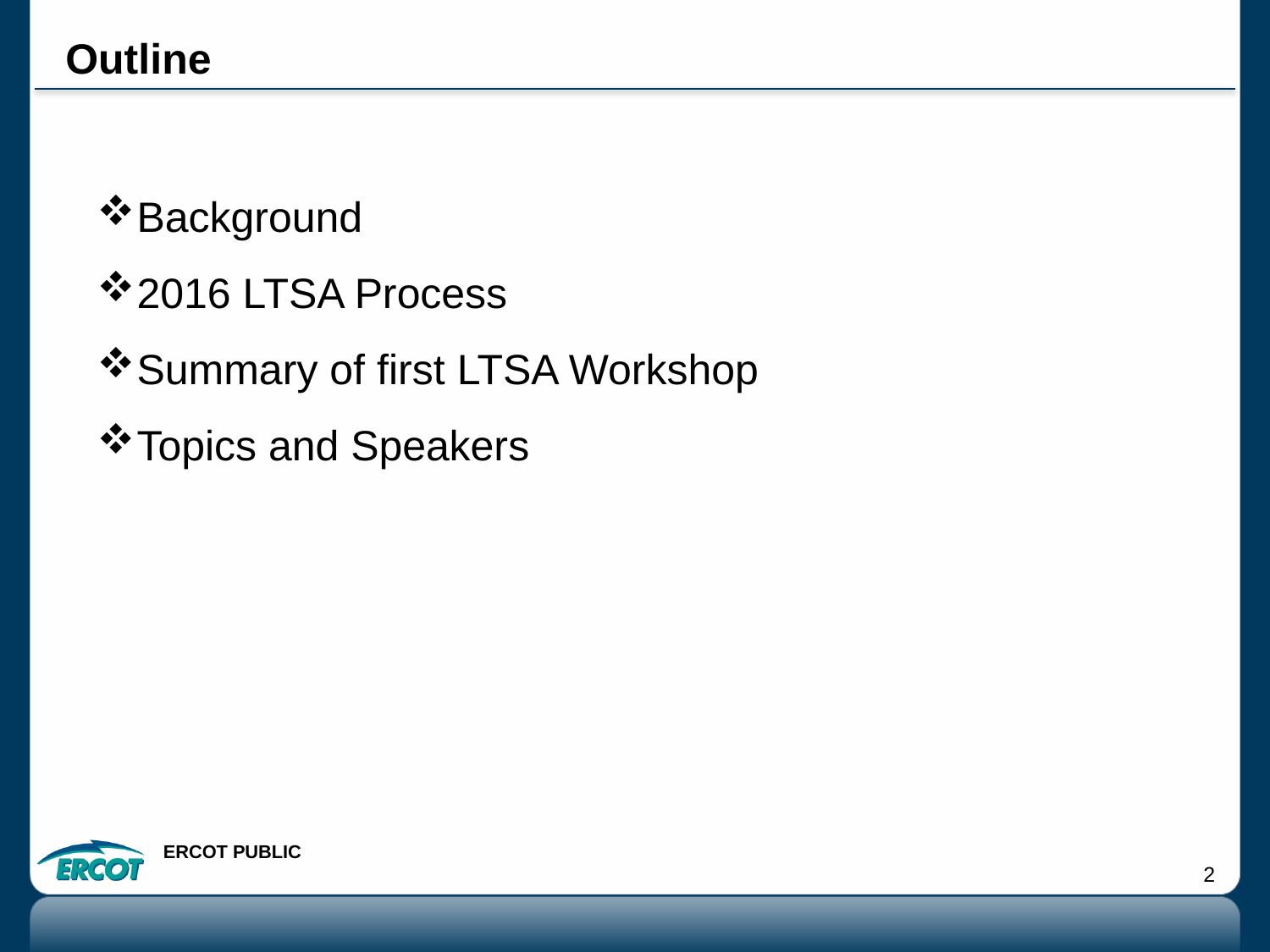

# Outline
Background
2016 LTSA Process
Summary of first LTSA Workshop
Topics and Speakers